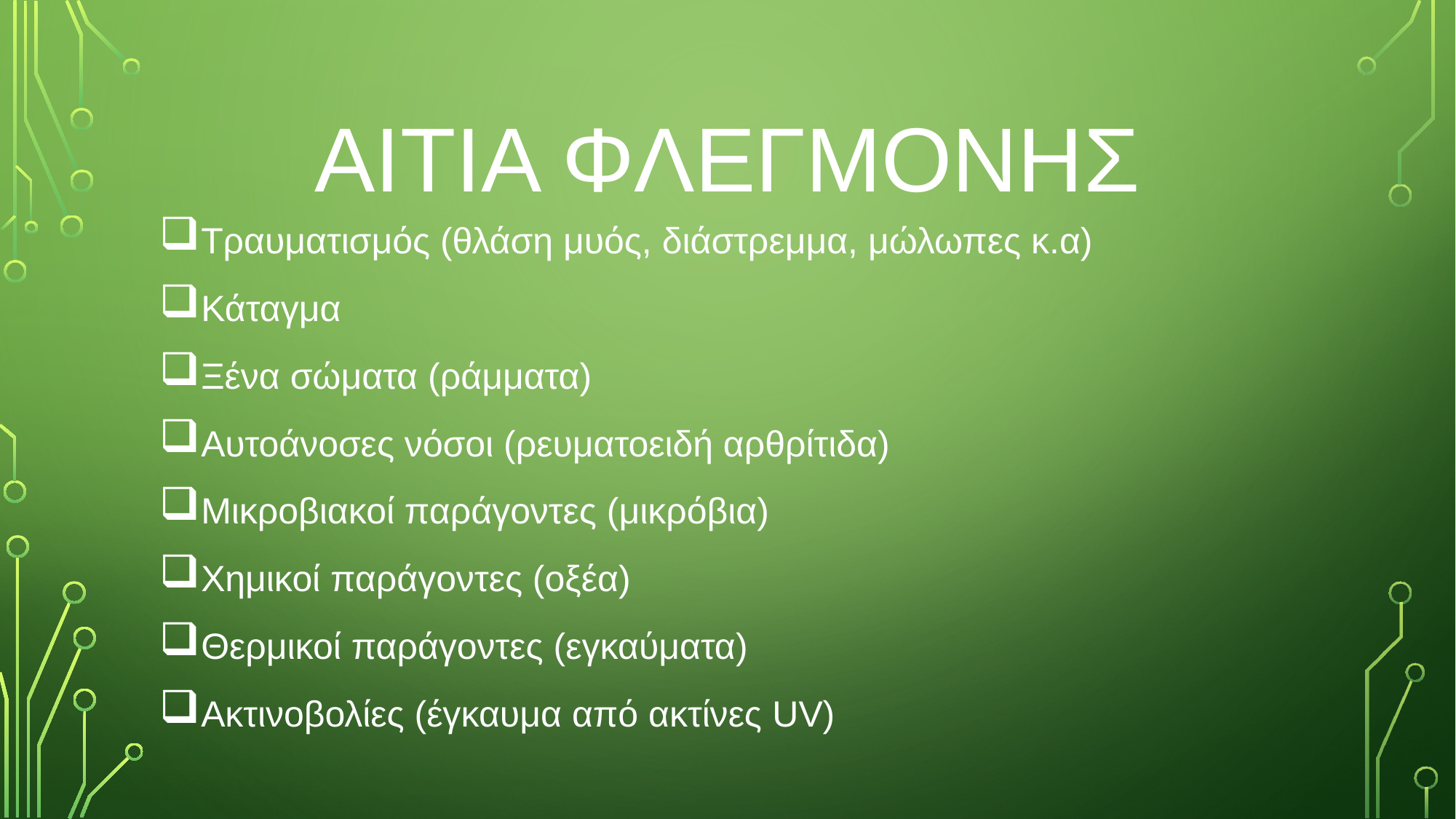

# ΑΙΤΙΑ ΦΛΕΓΜΟΝΗΣ
Τραυματισμός (θλάση μυός, διάστρεμμα, μώλωπες κ.α)
Κάταγμα
Ξένα σώματα (ράμματα)
Αυτοάνοσες νόσοι (ρευματοειδή αρθρίτιδα)
Μικροβιακοί παράγοντες (μικρόβια)
Χημικοί παράγοντες (οξέα)
Θερμικοί παράγοντες (εγκαύματα)
Ακτινοβολίες (έγκαυμα από ακτίνες UV)